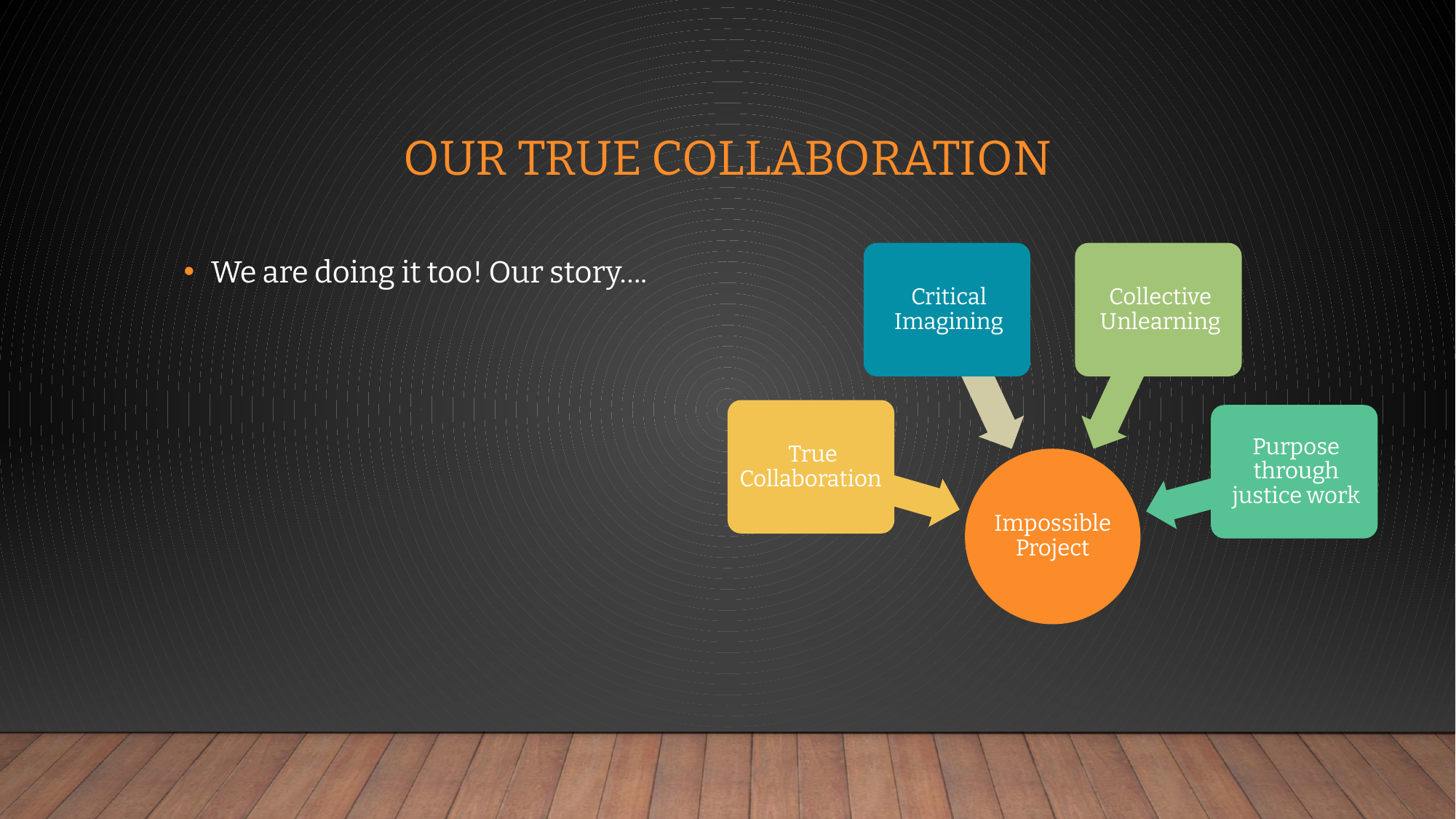

# Our True Collaboration
Impossible Project
True Collaboration
Critical Imagining
Collective Unlearning
Purpose through justice work
We are doing it too! Our story….